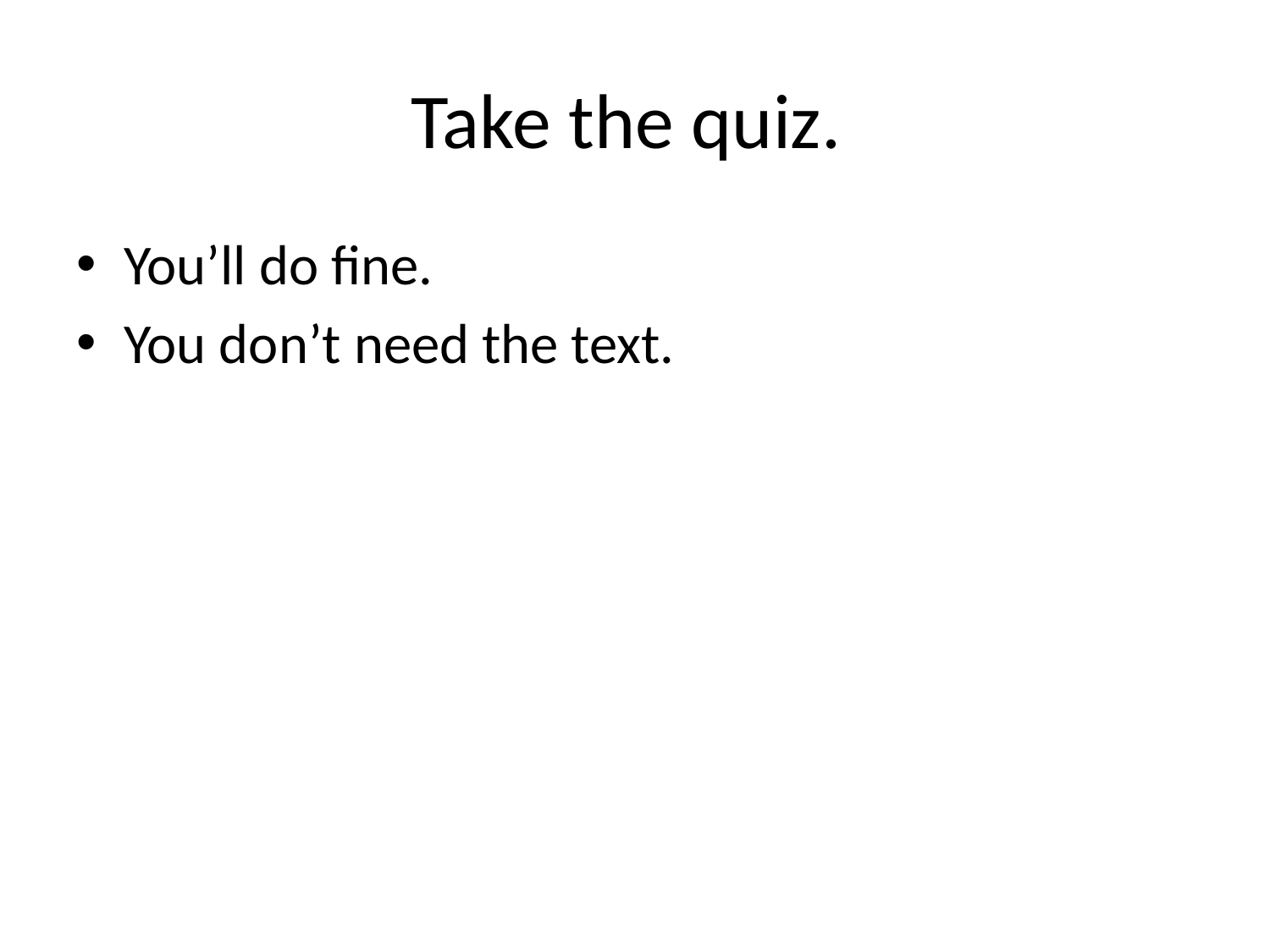

# Take the quiz.
You’ll do fine.
You don’t need the text.